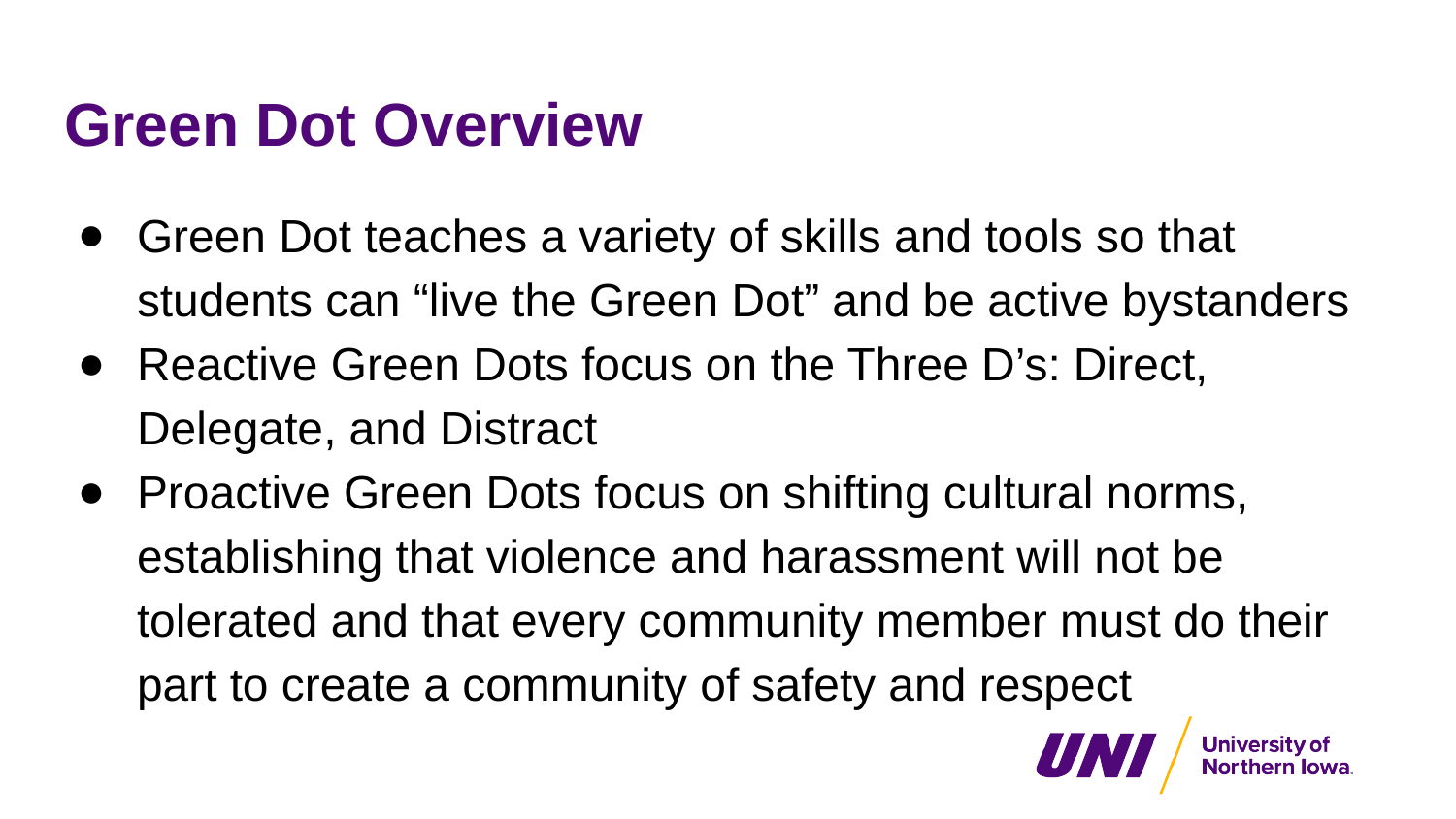

# Green Dot Overview
Green Dot teaches a variety of skills and tools so that students can “live the Green Dot” and be active bystanders
Reactive Green Dots focus on the Three D’s: Direct, Delegate, and Distract
Proactive Green Dots focus on shifting cultural norms, establishing that violence and harassment will not be tolerated and that every community member must do their part to create a community of safety and respect